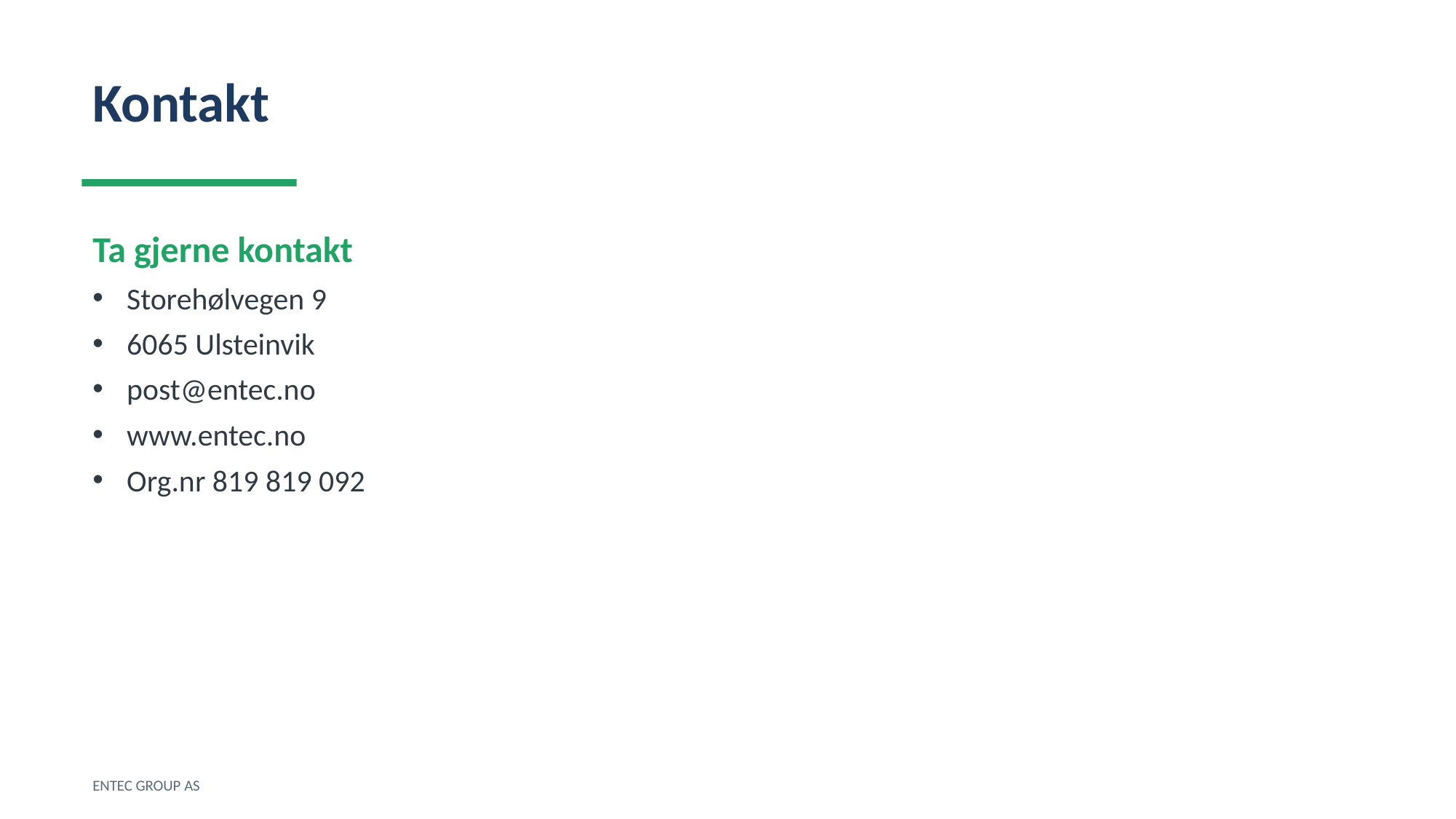

Kontakt

Ta gjerne kontakt
Storehølvegen 9
6065 Ulsteinvik
post@entec.no
www.entec.no
Org.nr 819 819 092
ENTEC GROUP AS